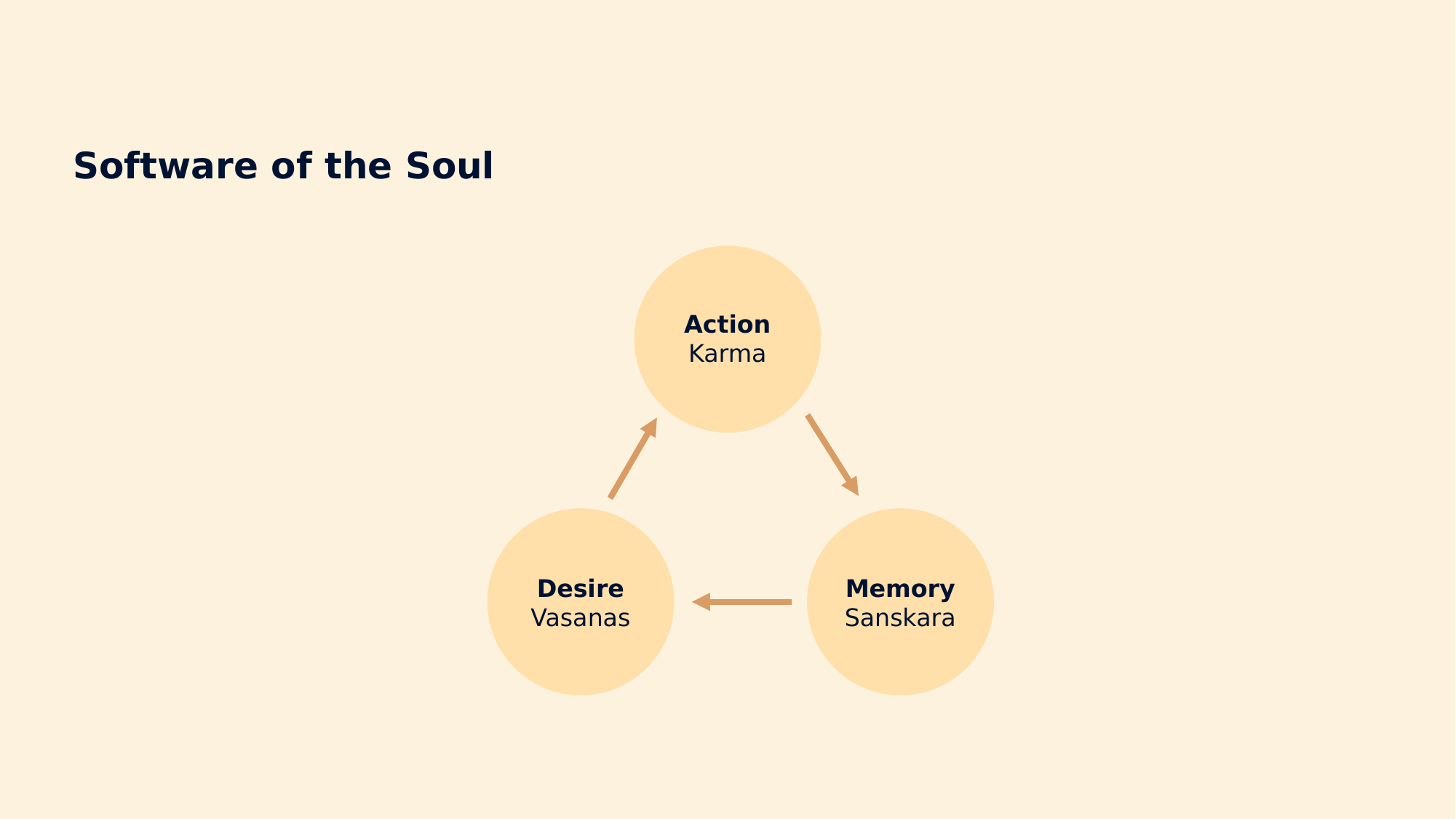

Software of the Soul

Action Karma

Desire Vasanas
Memory Sanskara